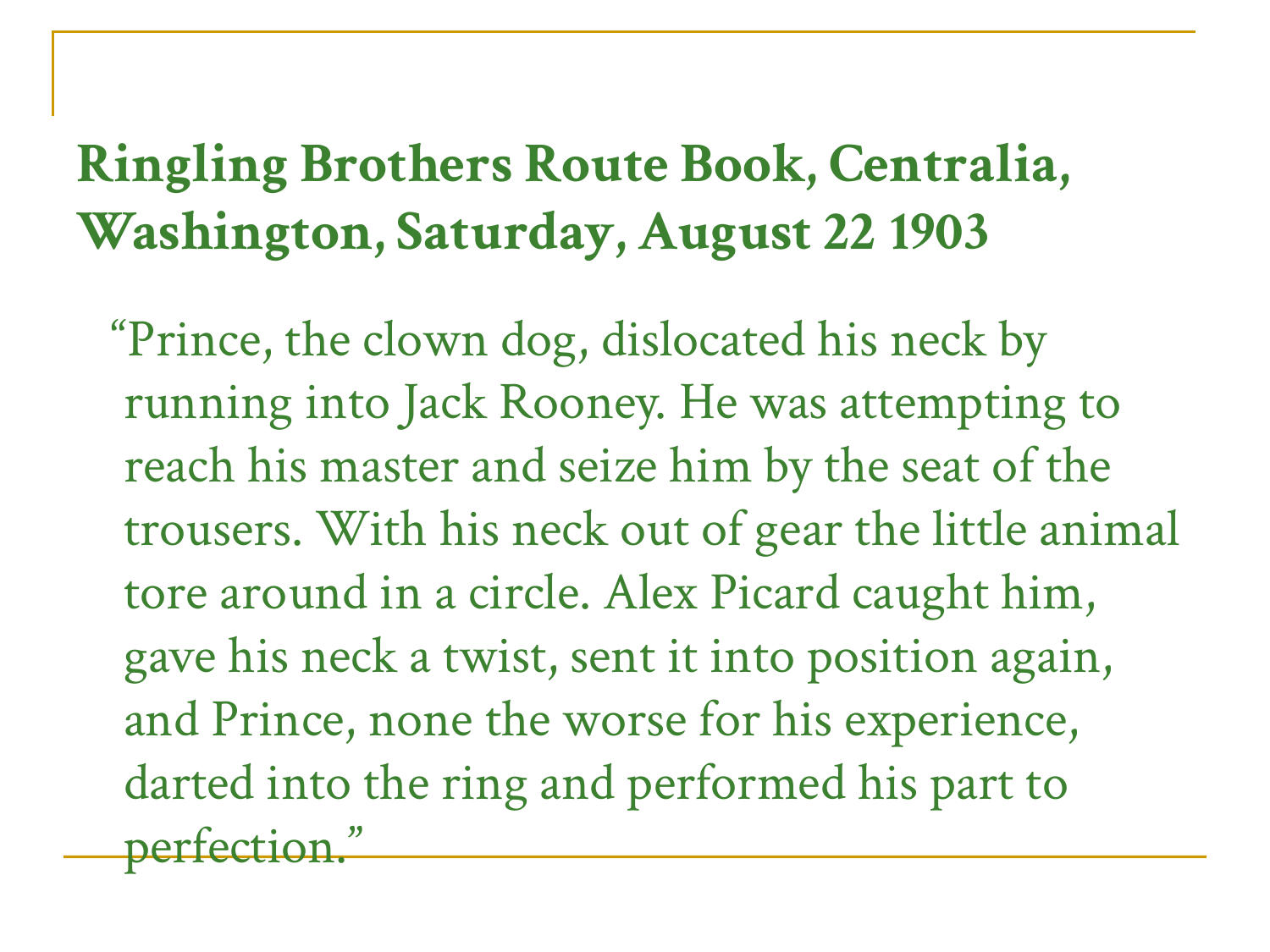

# Ringling Brothers Route Book, Centralia, Washington, Saturday, August 22 1903

   “Prince, the clown dog, dislocated his neck by running into Jack Rooney. He was attempting to reach his master and seize him by the seat of the trousers. With his neck out of gear the little animal tore around in a circle. Alex Picard caught him, gave his neck a twist, sent it into position again, and Prince, none the worse for his experience, darted into the ring and performed his part to perfection.”